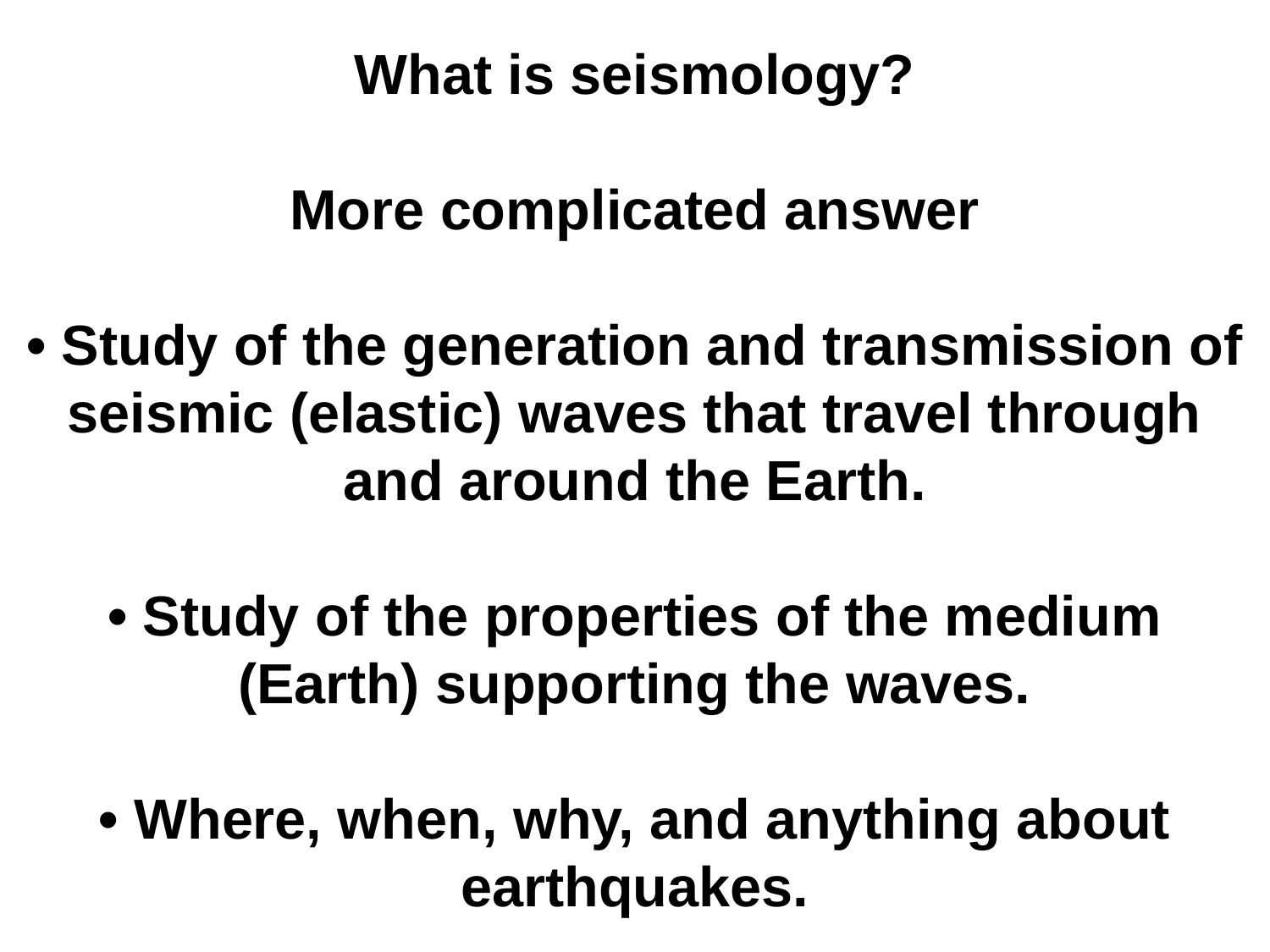

What is seismology?

More complicated answer

• Study of the generation and transmission of seismic (elastic) waves that travel through and around the Earth.

• Study of the properties of the medium (Earth) supporting the waves.

• Where, when, why, and anything about earthquakes.